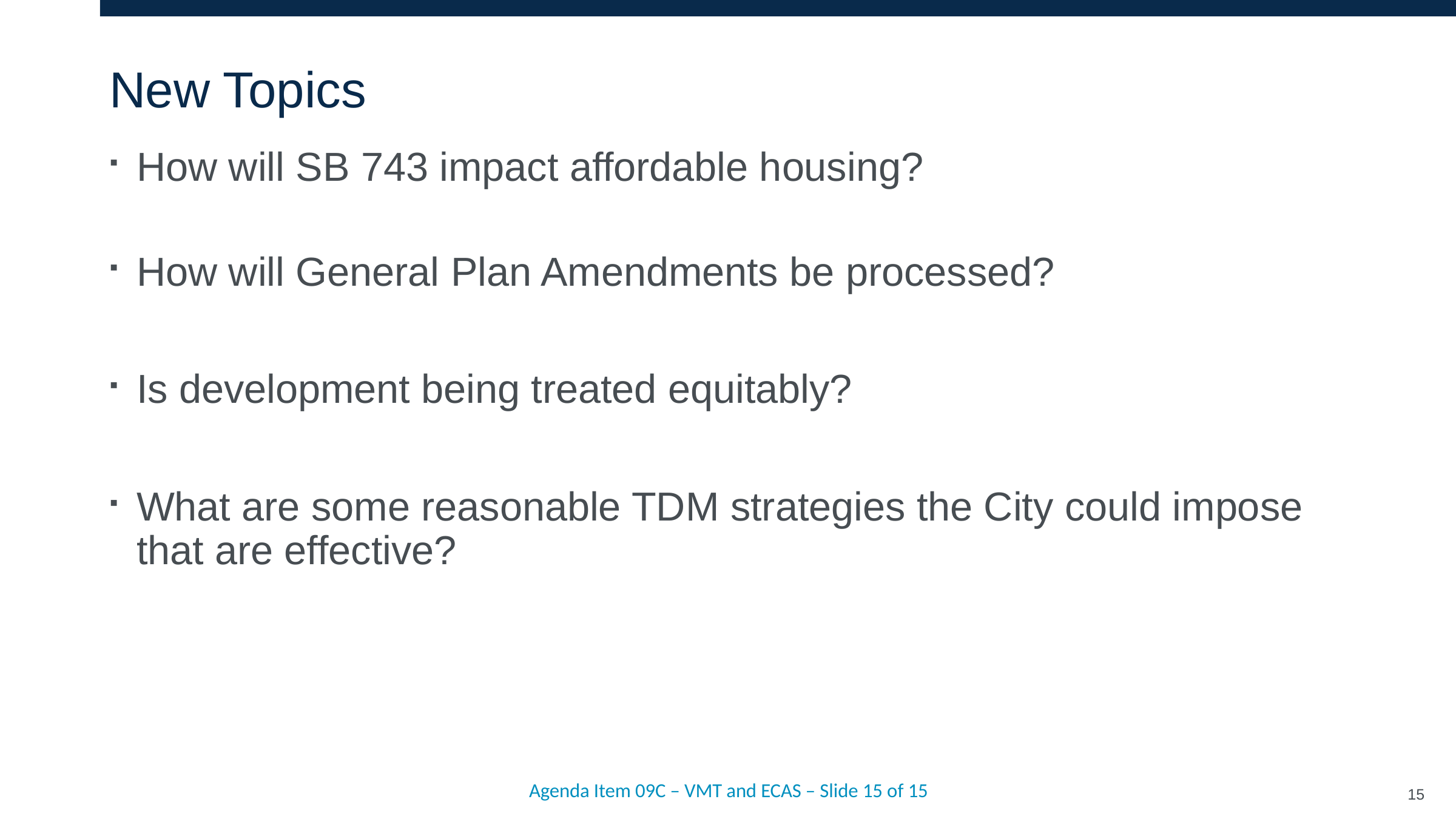

# New Topics
How will SB 743 impact affordable housing?

How will General Plan Amendments be processed?

Is development being treated equitably?

What are some reasonable TDM strategies the City could impose that are effective?

Agenda Item 09C – VMT and ECAS – Slide 15 of 15